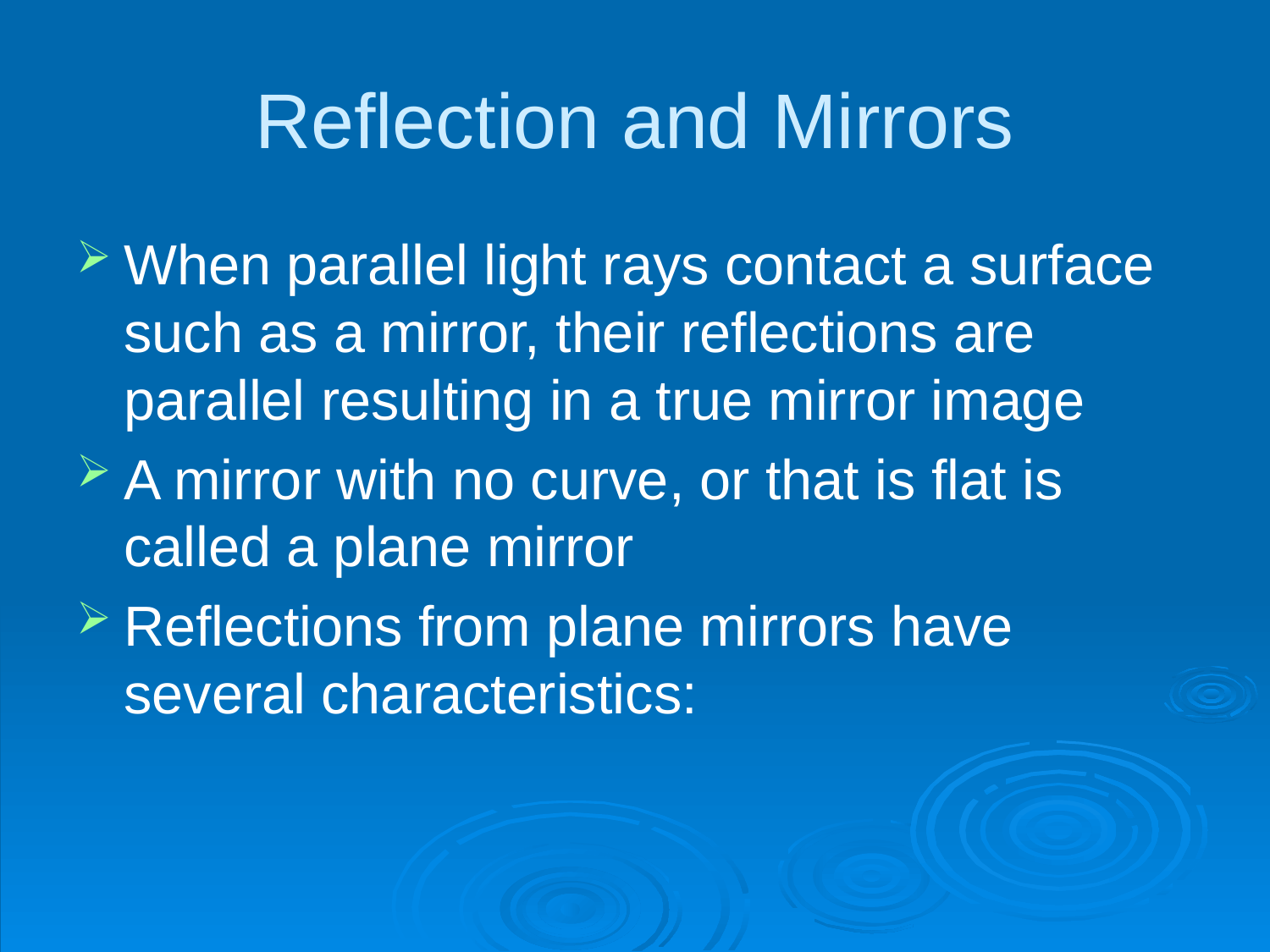

# Reflection and Mirrors
When parallel light rays contact a surface such as a mirror, their reflections are parallel resulting in a true mirror image
A mirror with no curve, or that is flat is called a plane mirror
Reflections from plane mirrors have several characteristics: